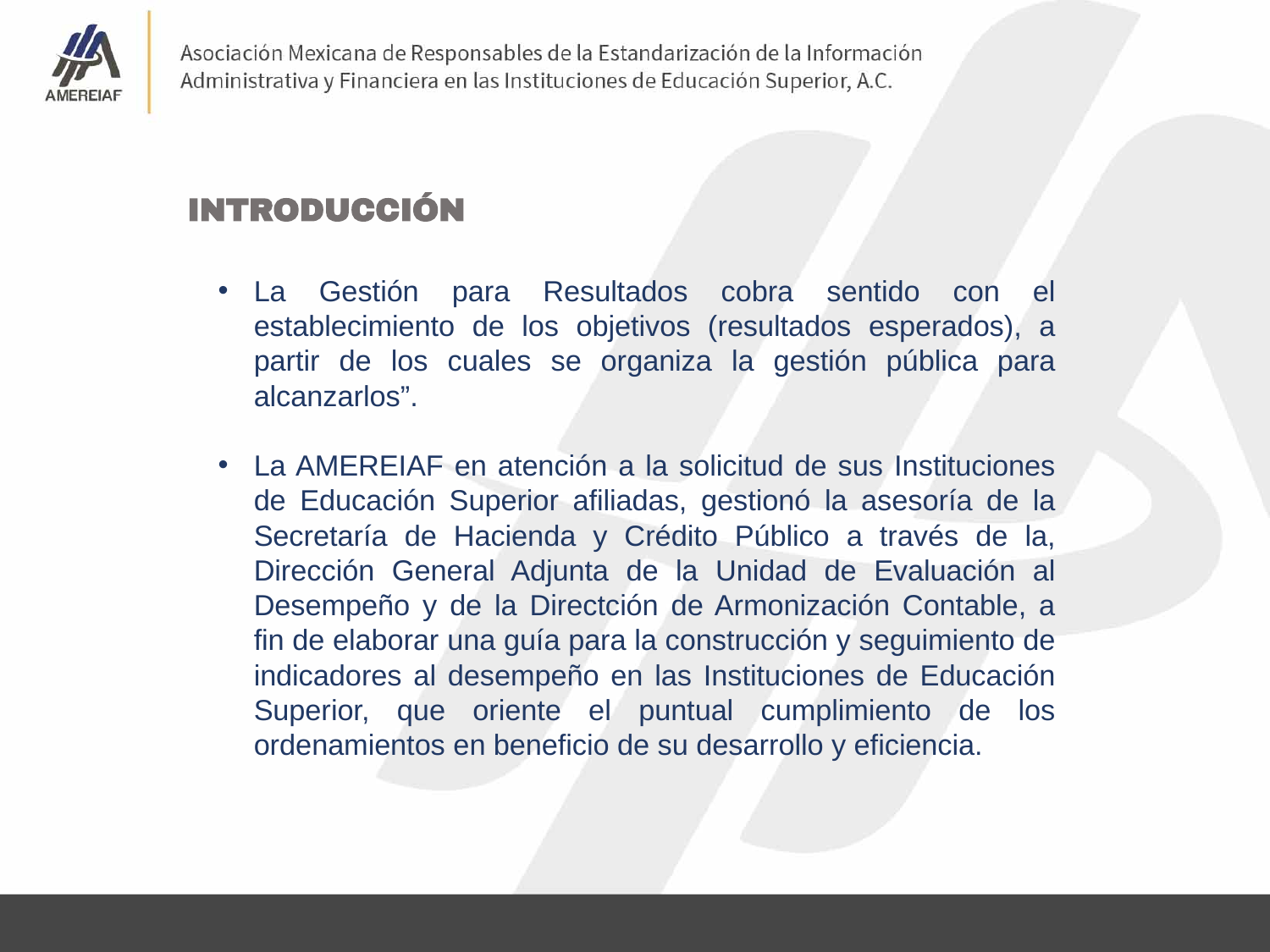

INTRODUCCIÓN

La Gestión para Resultados cobra sentido con el establecimiento de los objetivos (resultados esperados), a partir de los cuales se organiza la gestión pública para alcanzarlos”.

La AMEREIAF en atención a la solicitud de sus Instituciones de Educación Superior afiliadas, gestionó la asesoría de la Secretaría de Hacienda y Crédito Público a través de la, Dirección General Adjunta de la Unidad de Evaluación al Desempeño y de la Directción de Armonización Contable, a fin de elaborar una guía para la construcción y seguimiento de indicadores al desempeño en las Instituciones de Educación Superior, que oriente el puntual cumplimiento de los ordenamientos en beneficio de su desarrollo y eficiencia.